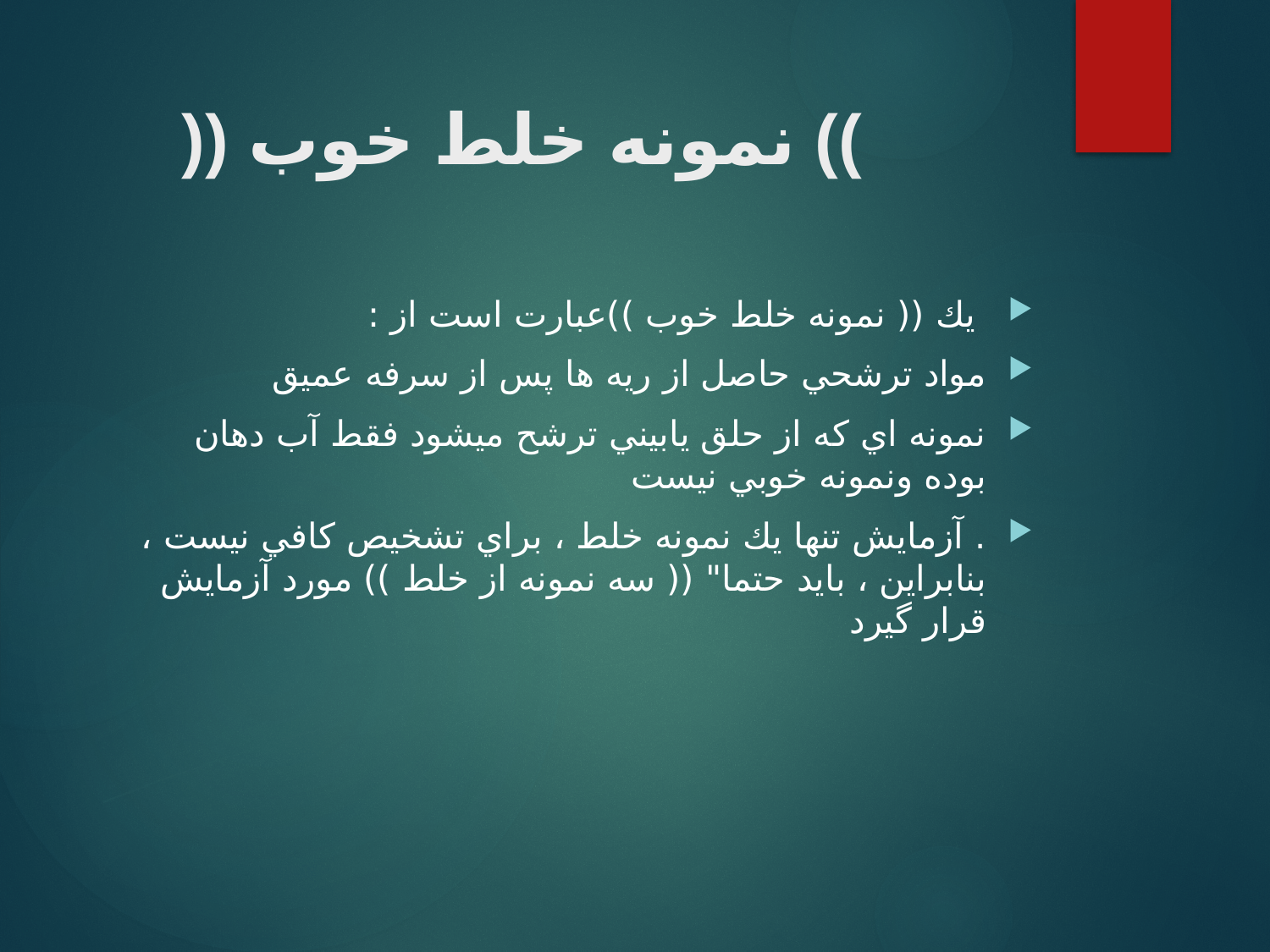

# )) نمونه خلط خوب ((
 يك (( نمونه خلط خوب ))عبارت است از :
مواد ترشحي حاصل از ريه ها پس از سرفه عميق
نمونه اي كه از حلق يابيني ترشح ميشود فقط آب دهان بوده ونمونه خوبي نيست
. آزمايش تنها يك نمونه خلط ، براي تشخيص كافي نيست ، بنابراين ، بايد حتما" (( سه نمونه از خلط )) مورد آزمايش قرار گيرد